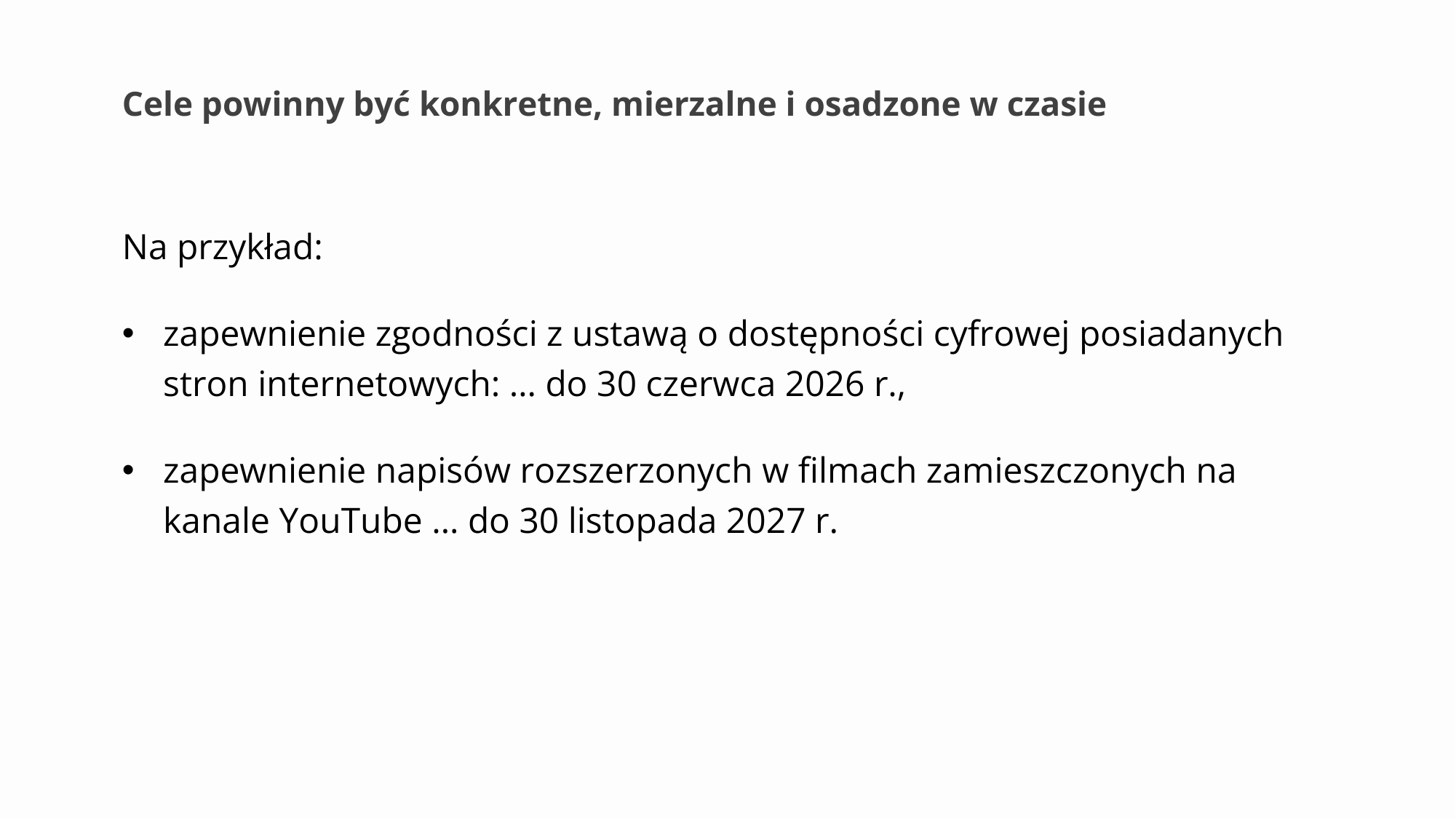

# Cele powinny być konkretne, mierzalne i osadzone w czasie
Na przykład:
zapewnienie zgodności z ustawą o dostępności cyfrowej posiadanych stron internetowych: … do 30 czerwca 2026 r.,
zapewnienie napisów rozszerzonych w filmach zamieszczonych na kanale YouTube … do 30 listopada 2027 r.